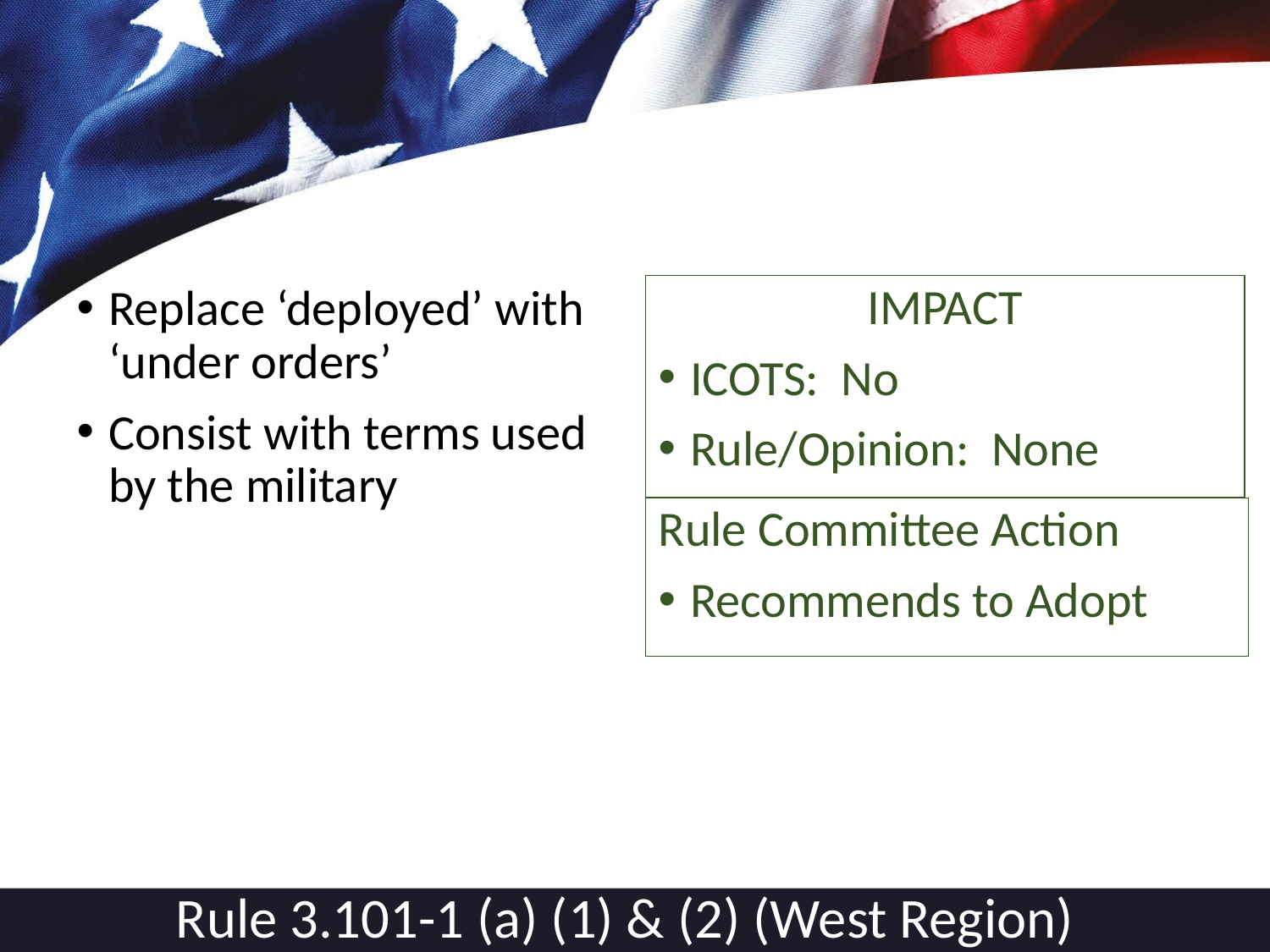

IMPACT
ICOTS:  No
Rule/Opinion:  None
Replace ‘deployed’ with ‘under orders’
Consist with terms used by the military

Rule Committee Action
Recommends to Adopt
Rule 3.101-1 (a) (1) & (2) (West Region)